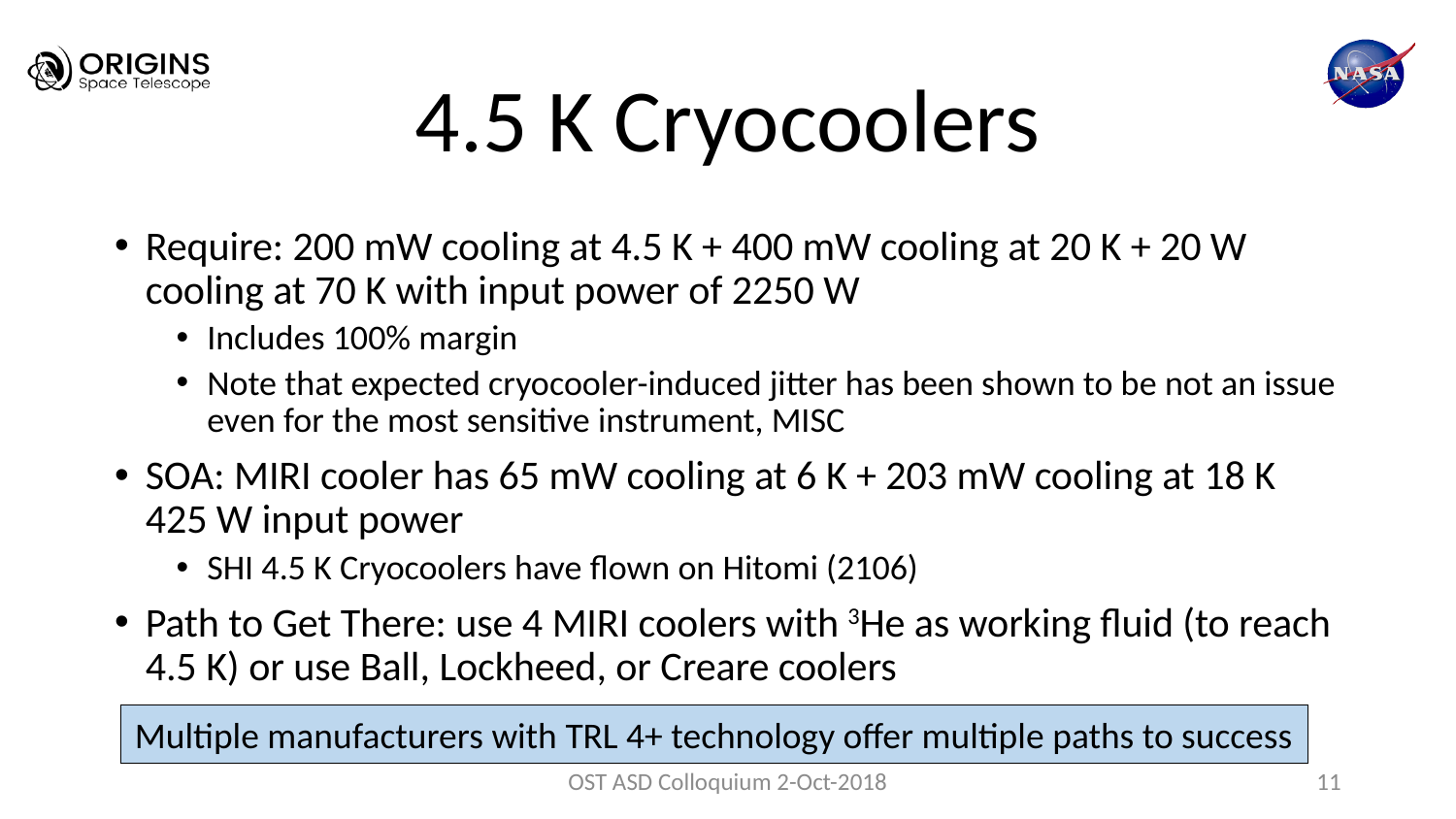

# 4.5 K Cryocoolers
Require: 200 mW cooling at 4.5 K + 400 mW cooling at 20 K + 20 W cooling at 70 K with input power of 2250 W
Includes 100% margin
Note that expected cryocooler-induced jitter has been shown to be not an issue even for the most sensitive instrument, MISC
SOA: MIRI cooler has 65 mW cooling at 6 K + 203 mW cooling at 18 K 425 W input power
SHI 4.5 K Cryocoolers have flown on Hitomi (2106)
Path to Get There: use 4 MIRI coolers with 3He as working fluid (to reach 4.5 K) or use Ball, Lockheed, or Creare coolers
Multiple manufacturers with TRL 4+ technology offer multiple paths to success
OST ASD Colloquium 2-Oct-2018
11